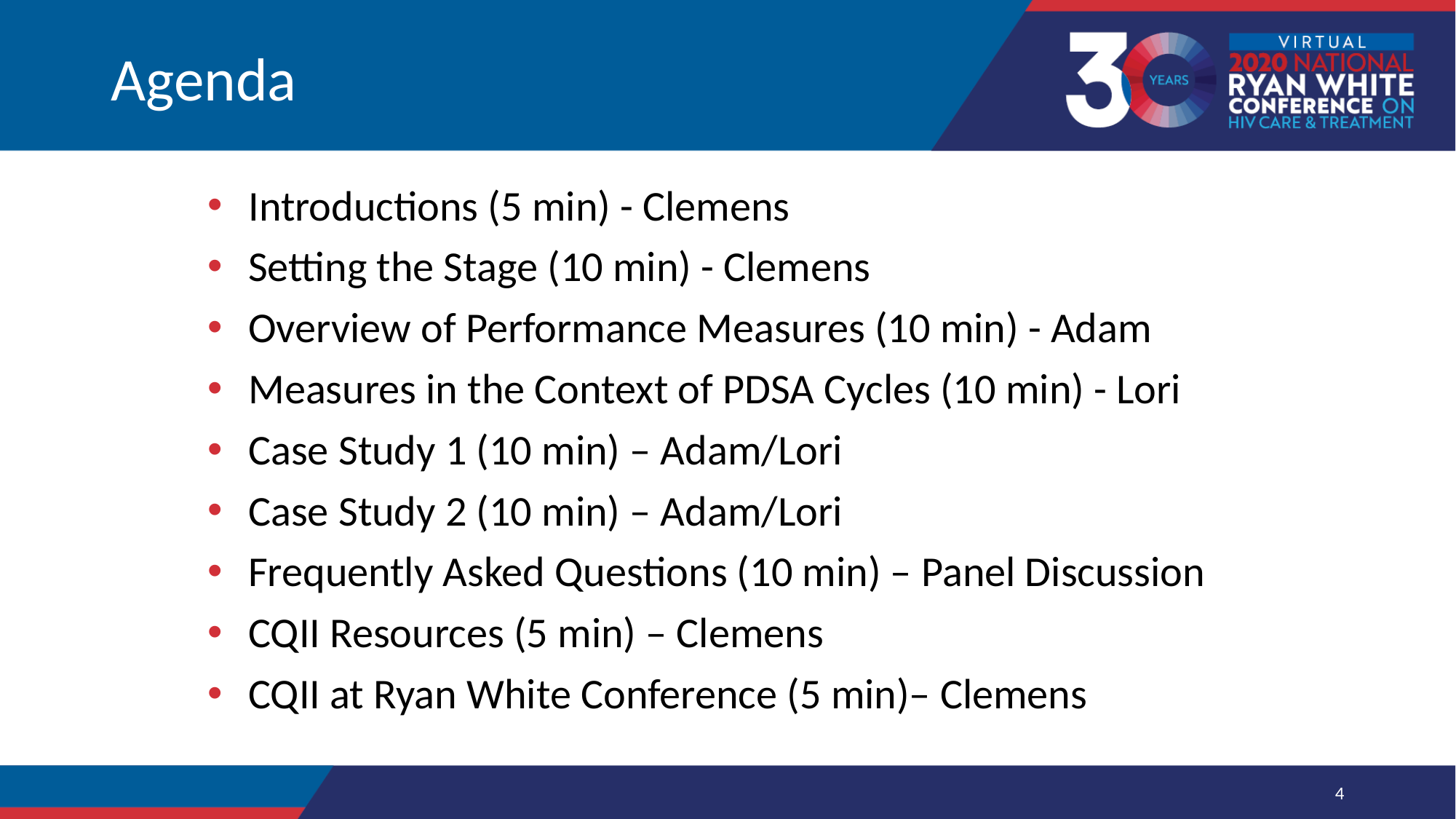

# Agenda
Introductions (5 min) - Clemens
Setting the Stage (10 min) - Clemens
Overview of Performance Measures (10 min) - Adam
Measures in the Context of PDSA Cycles (10 min) - Lori
Case Study 1 (10 min) – Adam/Lori
Case Study 2 (10 min) – Adam/Lori
Frequently Asked Questions (10 min) – Panel Discussion
CQII Resources (5 min) – Clemens
CQII at Ryan White Conference (5 min)– Clemens

4